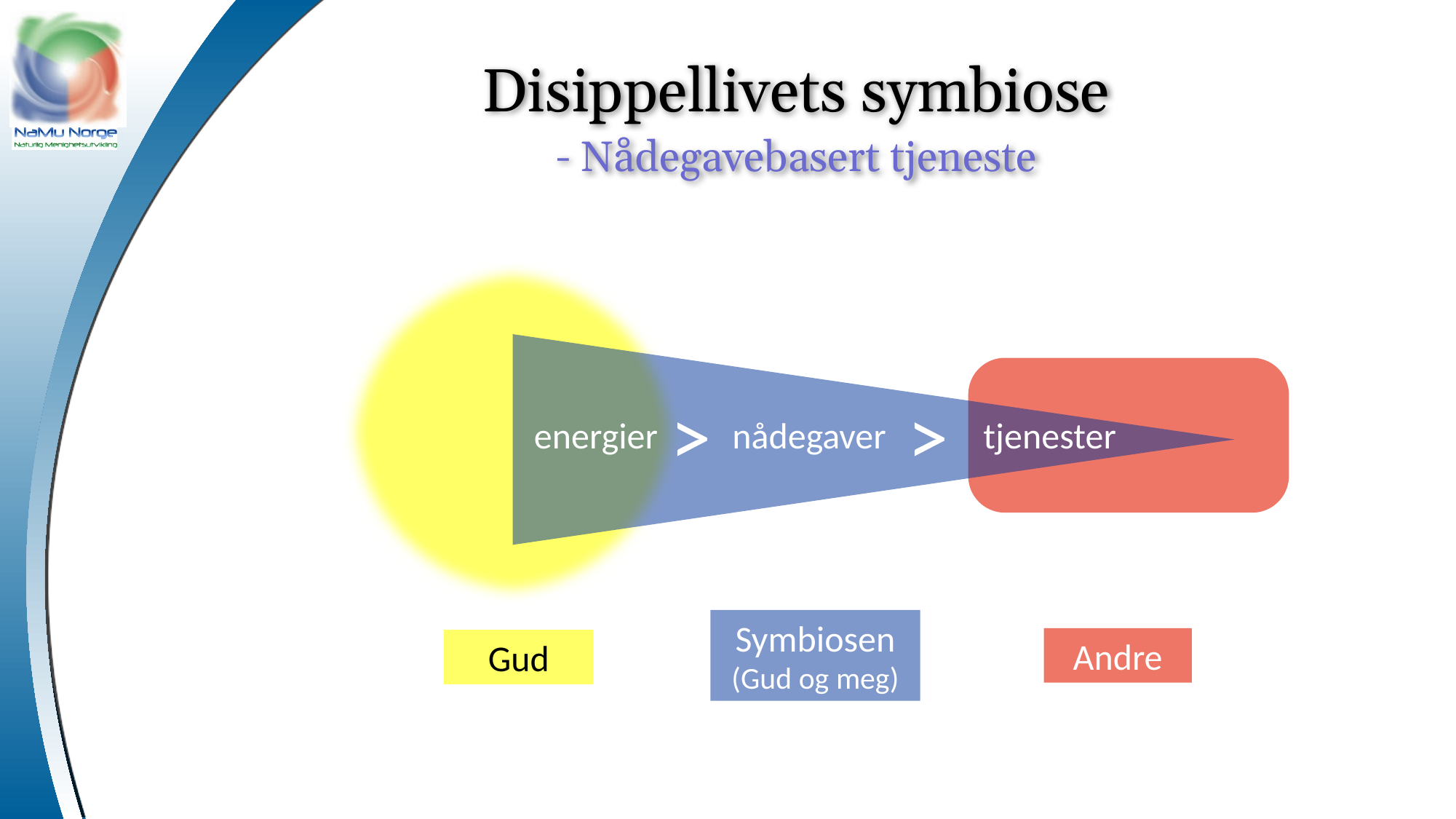

Disippellivets symbiose
- Nådegavebasert tjeneste

>
>
energier
nådegaver
tjenester

Symbiosen
(Gud og meg)
Andre
Gud